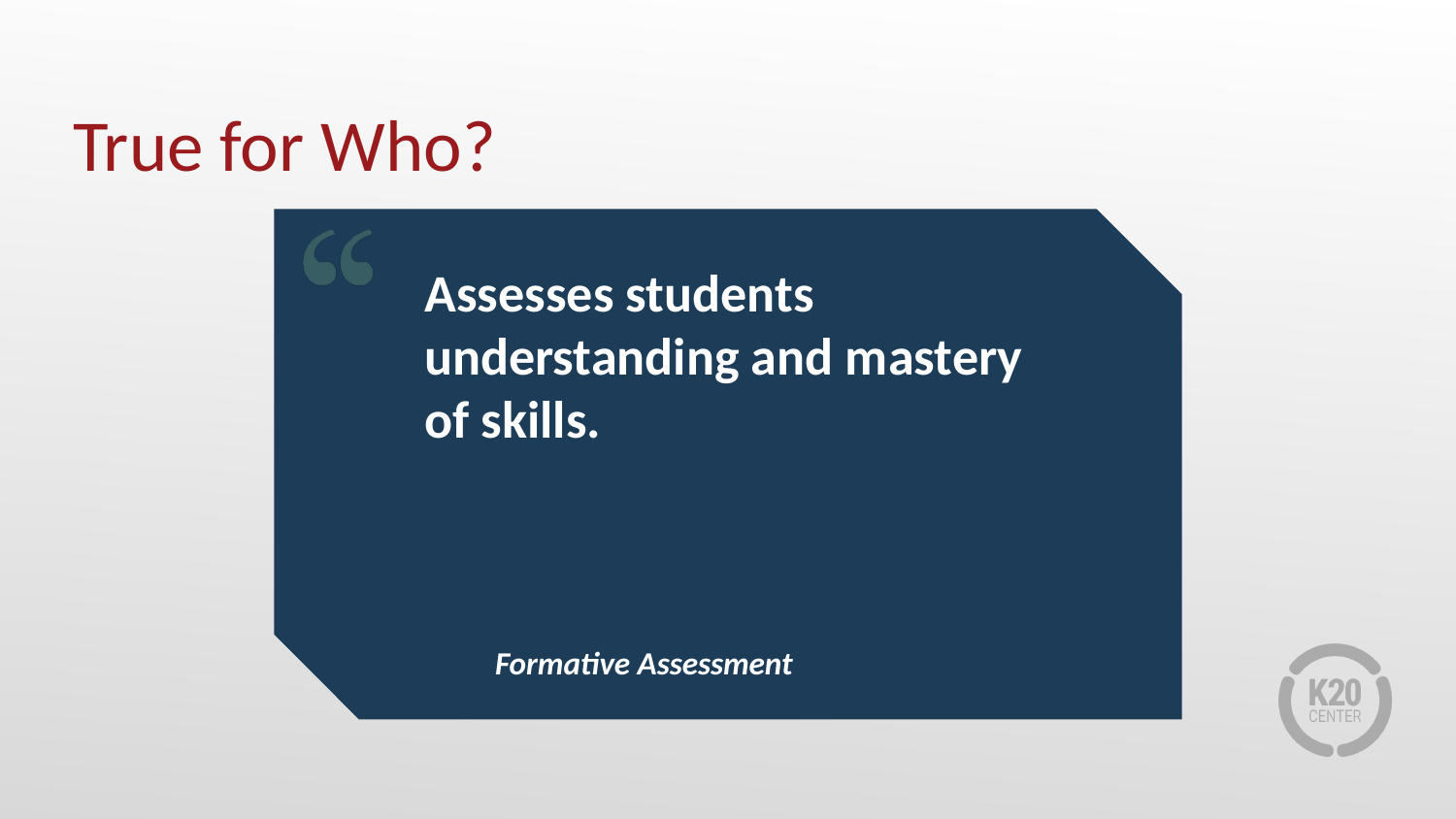

# True for Who?
Assesses students understanding and mastery of skills.
Formative Assessment